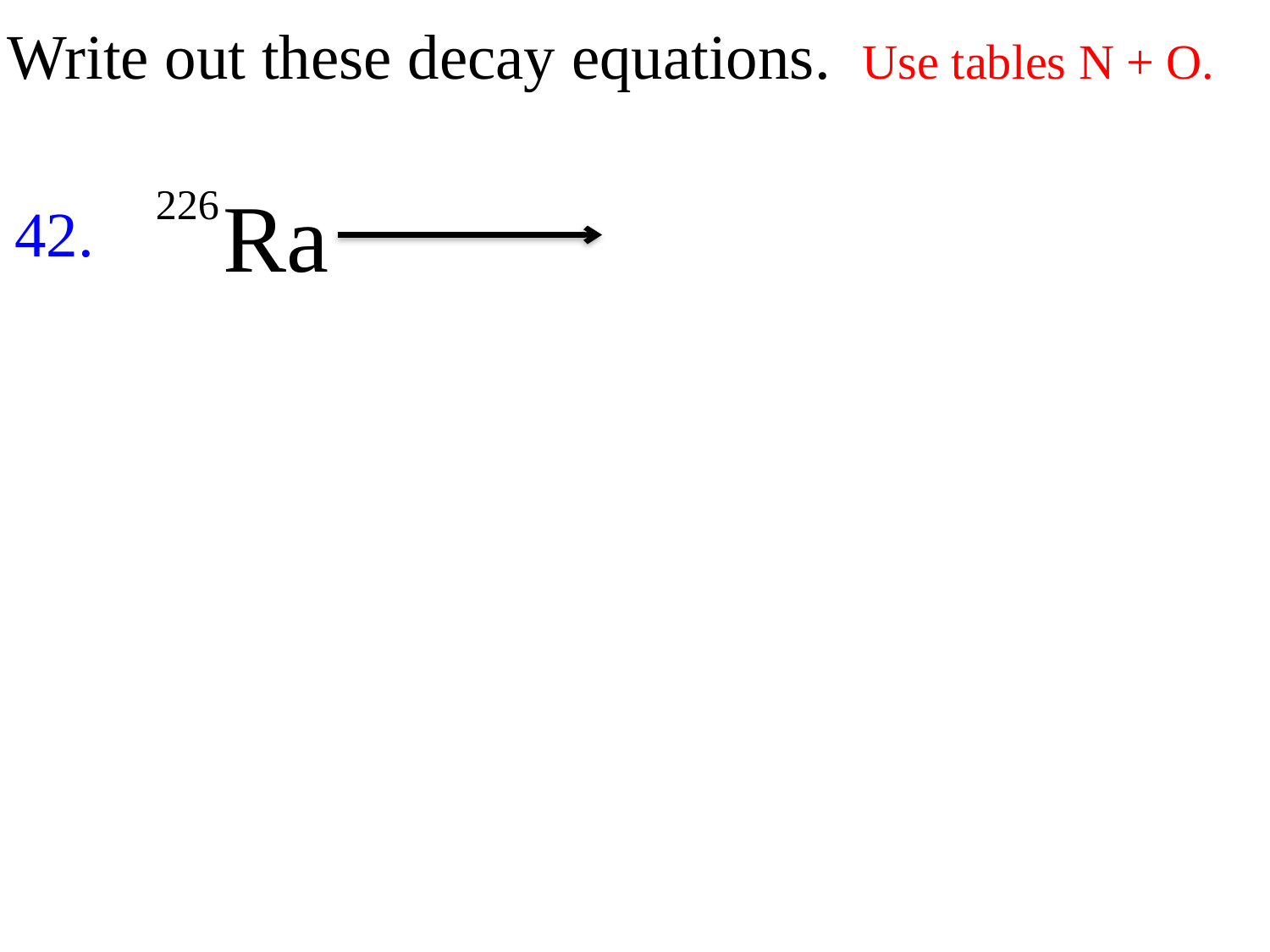

Write out these decay equations.  Use tables N + O.

226

Ra
42.